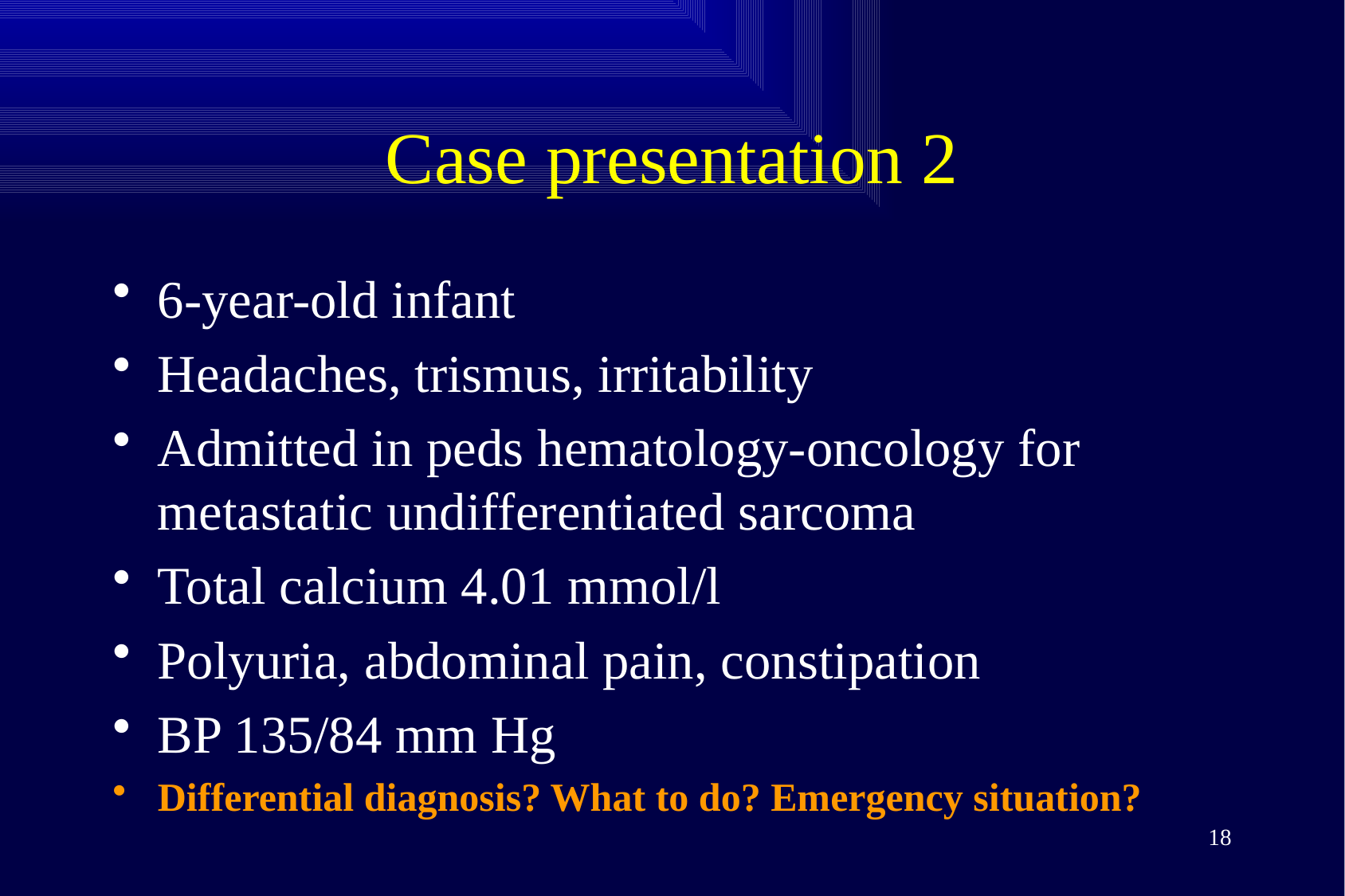

# Case presentation 2
6-year-old infant
Headaches, trismus, irritability
Admitted in peds hematology-oncology for metastatic undifferentiated sarcoma
Total calcium 4.01 mmol/l
Polyuria, abdominal pain, constipation
BP 135/84 mm Hg
Differential diagnosis? What to do? Emergency situation?
18